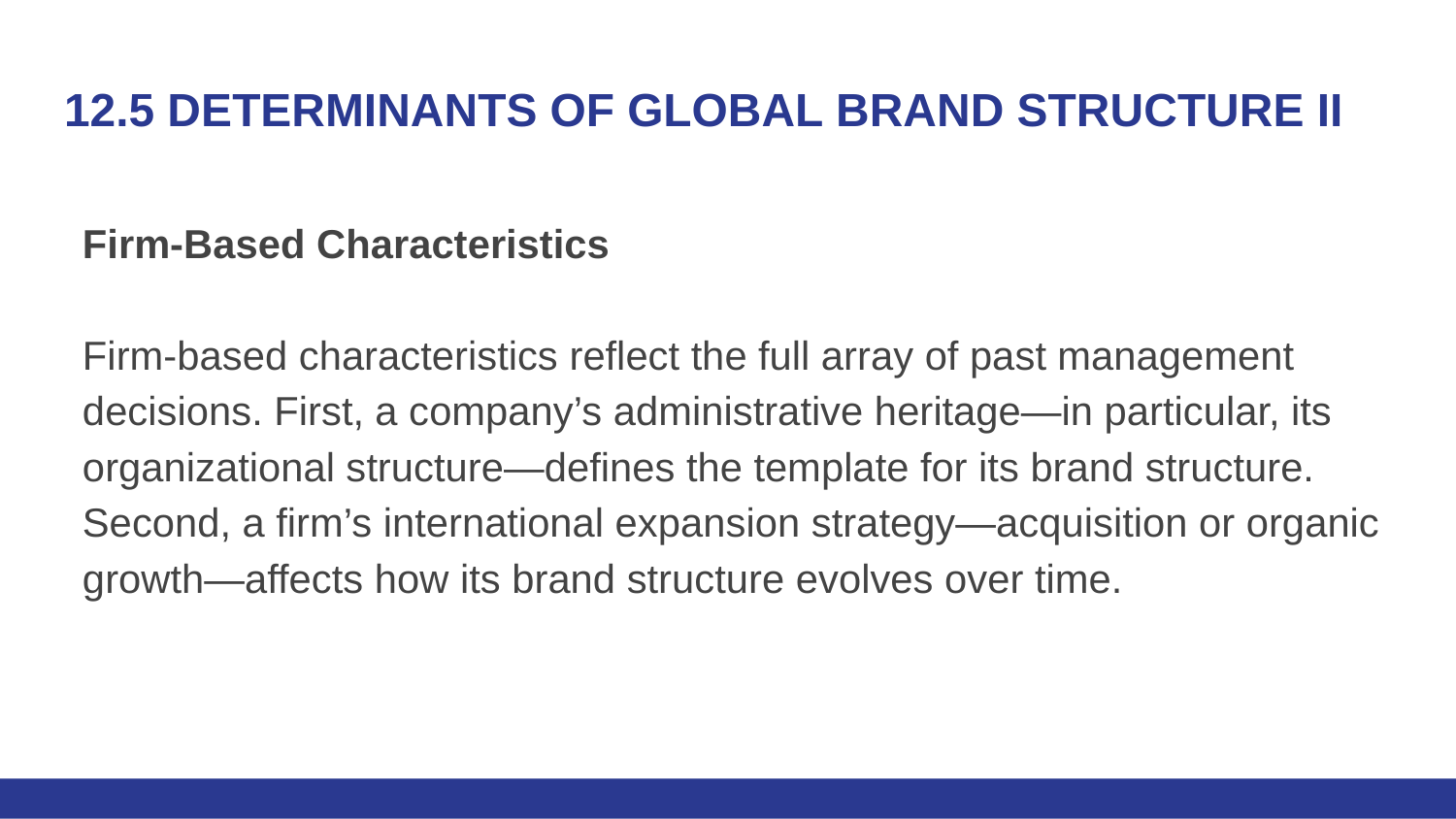

# 12.5 DETERMINANTS OF GLOBAL BRAND STRUCTURE II
Firm-Based Characteristics

Firm-based characteristics reflect the full array of past management decisions. First, a company’s administrative heritage—in particular, its organizational structure—defines the template for its brand structure. Second, a firm’s international expansion strategy—acquisition or organic growth—affects how its brand structure evolves over time.